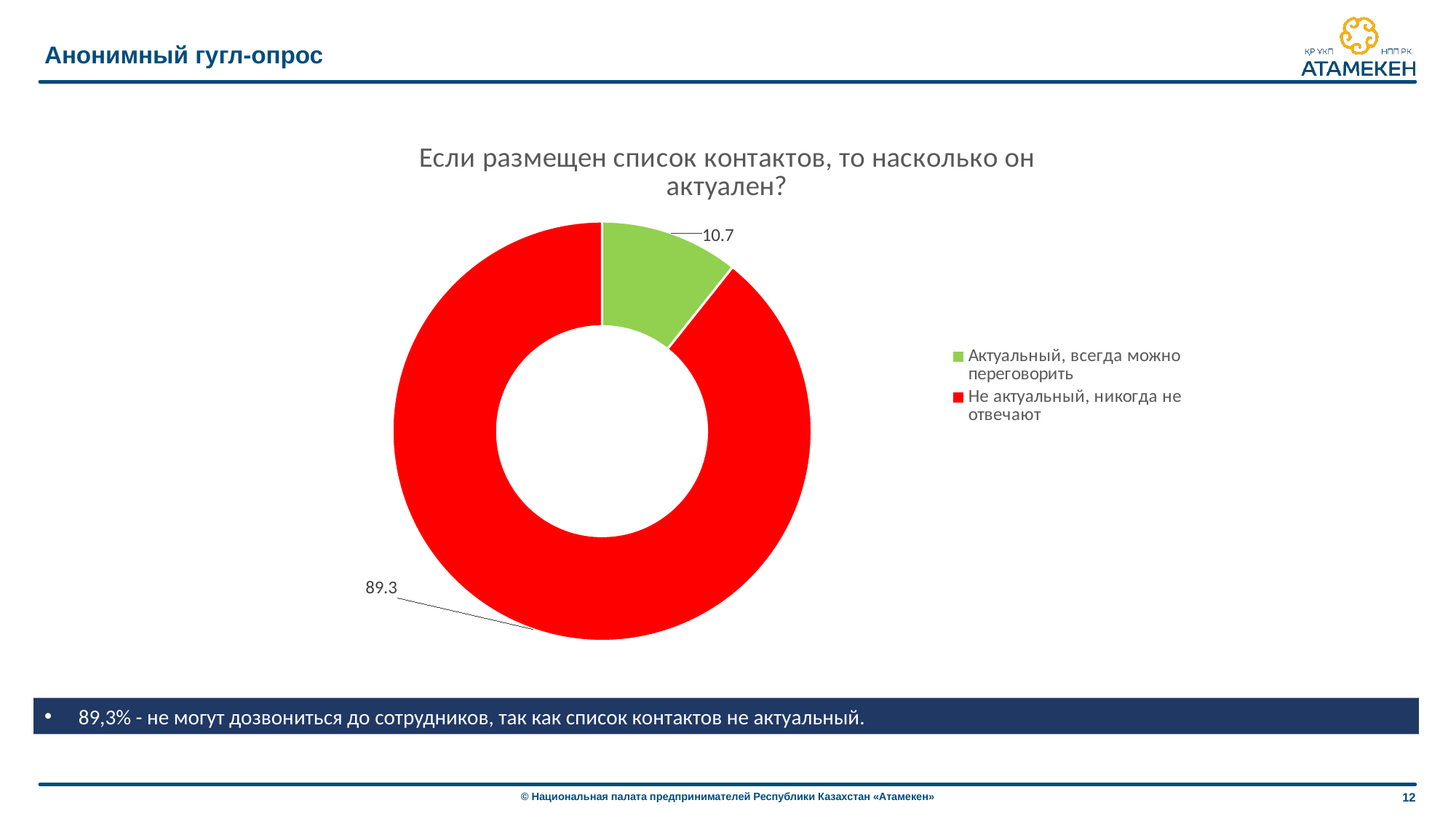

Анонимный гугл-опрос

### Chart: Если размещен список контактов, то насколько он актуален?

| Category | Продажи |
|---|---|
| Актуальный, всегда можно переговорить | 10.7 |
| Не актуальный, никогда не отвечают | 89.3 |
89,3% - не могут дозвониться до сотрудников, так как список контактов не актуальный.